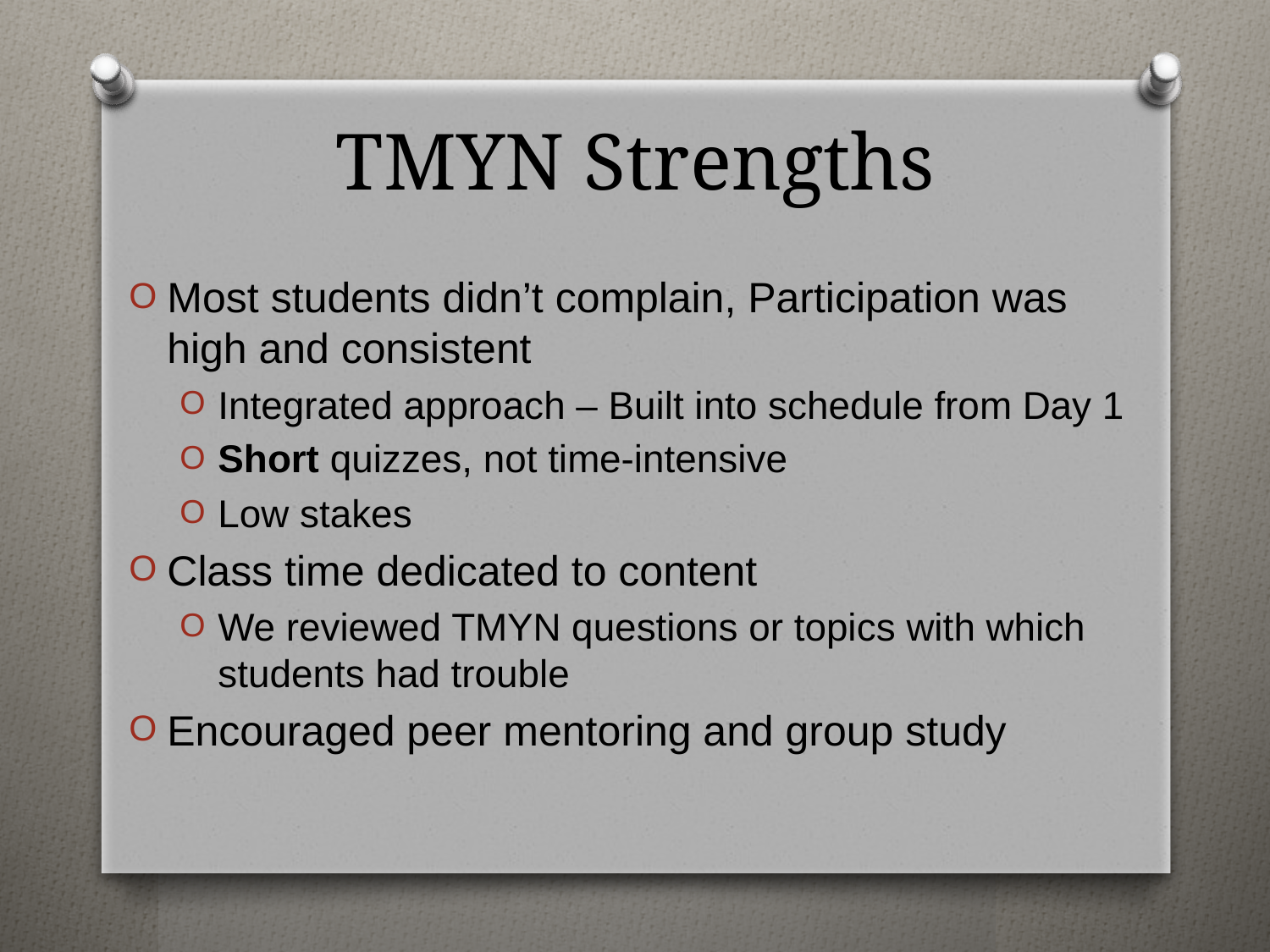

# TMYN Strengths
Most students didn’t complain, Participation was high and consistent
Integrated approach – Built into schedule from Day 1
Short quizzes, not time-intensive
Low stakes
Class time dedicated to content
We reviewed TMYN questions or topics with which students had trouble
Encouraged peer mentoring and group study